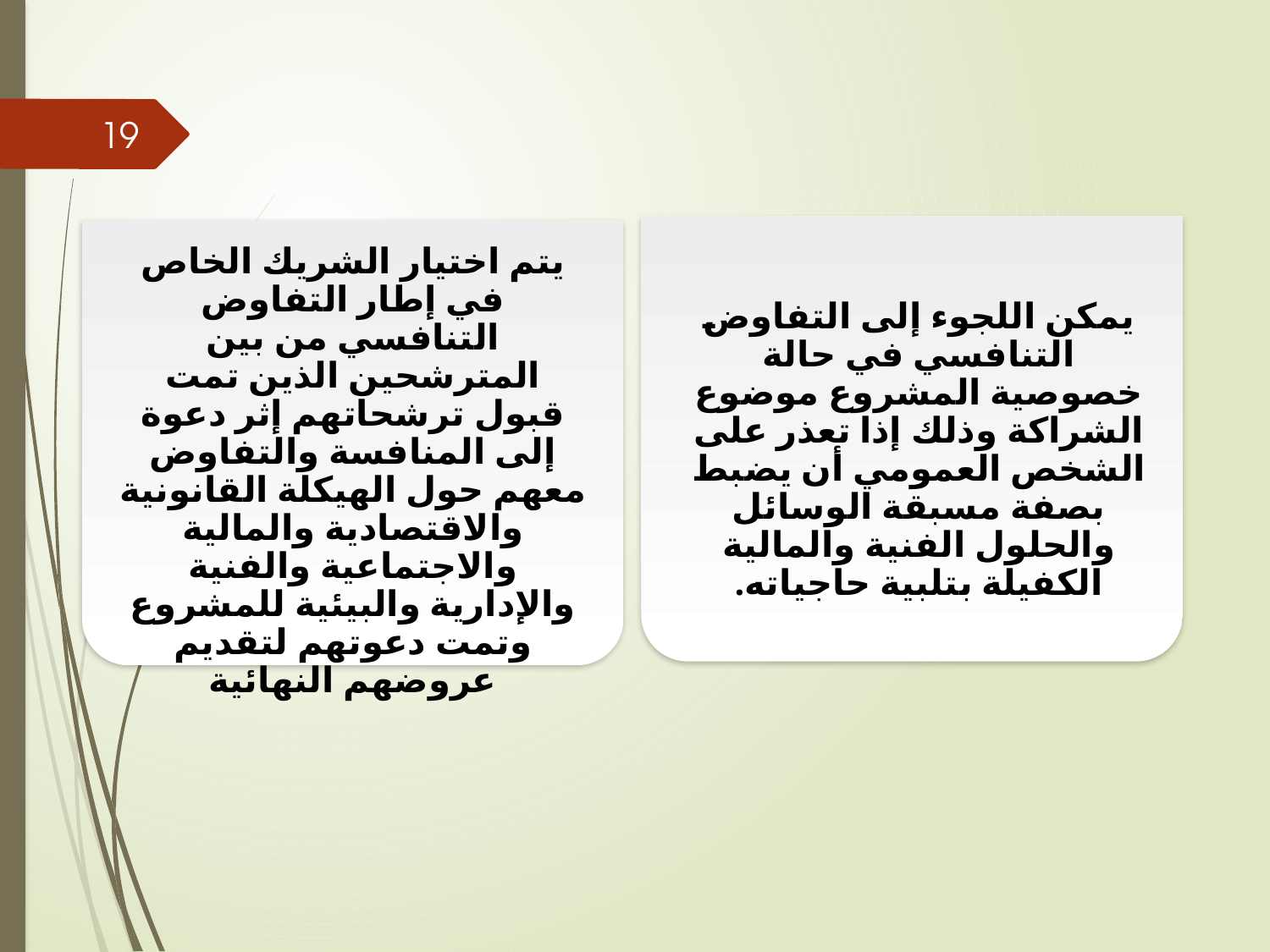

19

يمكن اللجوء إلى التفاوض التنافسي في حالة خصوصية المشروع موضوع الشراكة وذلك إذا تعذر على الشخص العمومي أن يضبط بصفة مسبقة الوسائل والحلول الفنية والمالية الكفيلة بتلبية حاجياته.

يتم اختيار الشريك الخاص في إطار التفاوض التنافسي من بين المترشحين الذين تمت قبول ترشحاتهم إثر دعوة إلى المنافسة والتفاوض معهم حول الهيكلة القانونية والاقتصادية والمالية والاجتماعية والفنية والإدارية والبيئية للمشروع وتمت دعوتهم لتقديم عروضهم النهائية